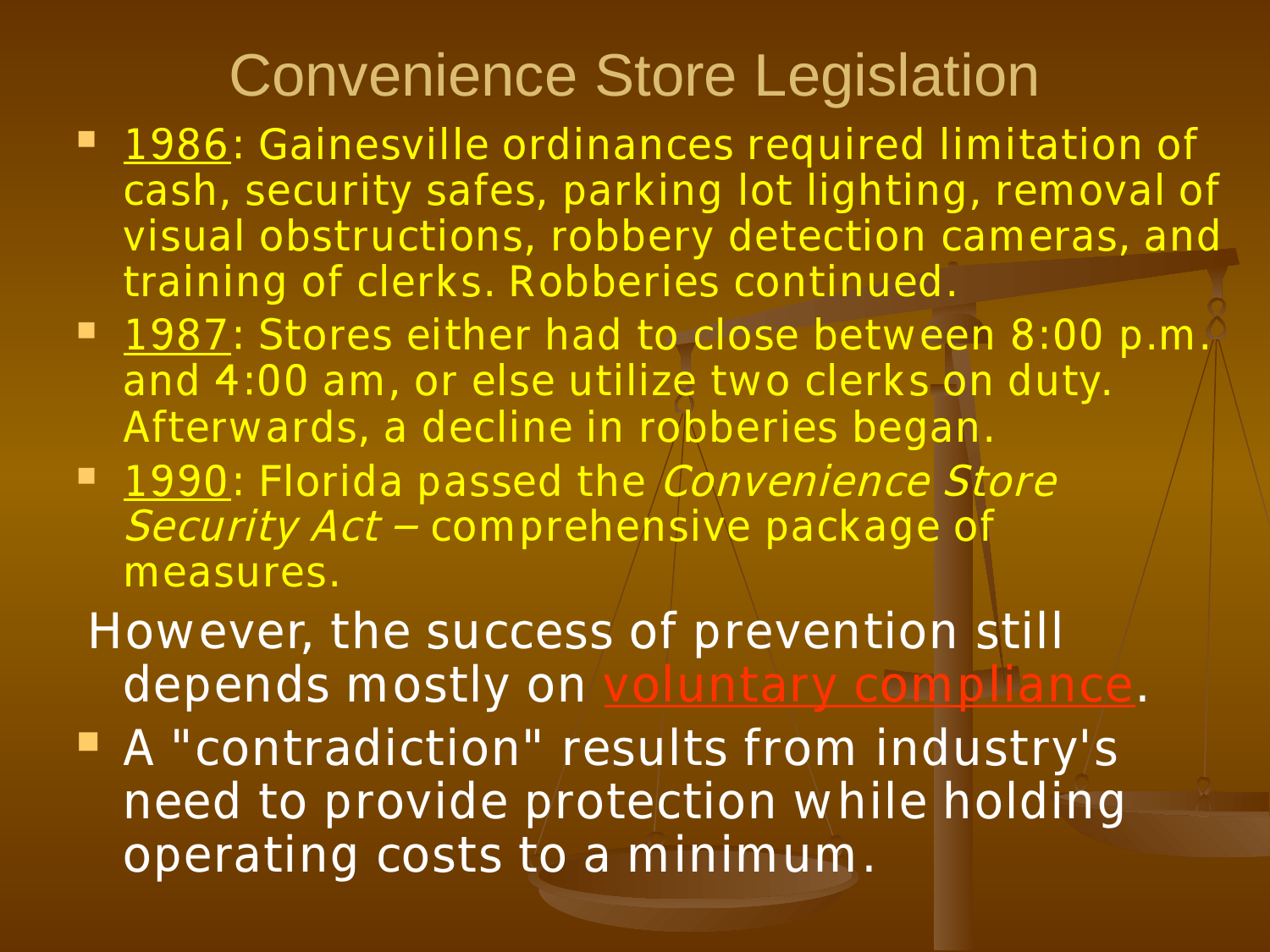

# Convenience Store Legislation
1986: Gainesville ordinances required limitation of cash, security safes, parking lot lighting, removal of visual obstructions, robbery detection cameras, and training of clerks. Robberies continued.
1987: Stores either had to close between 8:00 p.m. and 4:00 am, or else utilize two clerks on duty. Afterwards, a decline in robberies began.
1990: Florida passed the Convenience Store Security Act – comprehensive package of measures.
 However, the success of prevention still depends mostly on voluntary compliance.
A "contradiction" results from industry's need to provide protection while holding operating costs to a minimum.